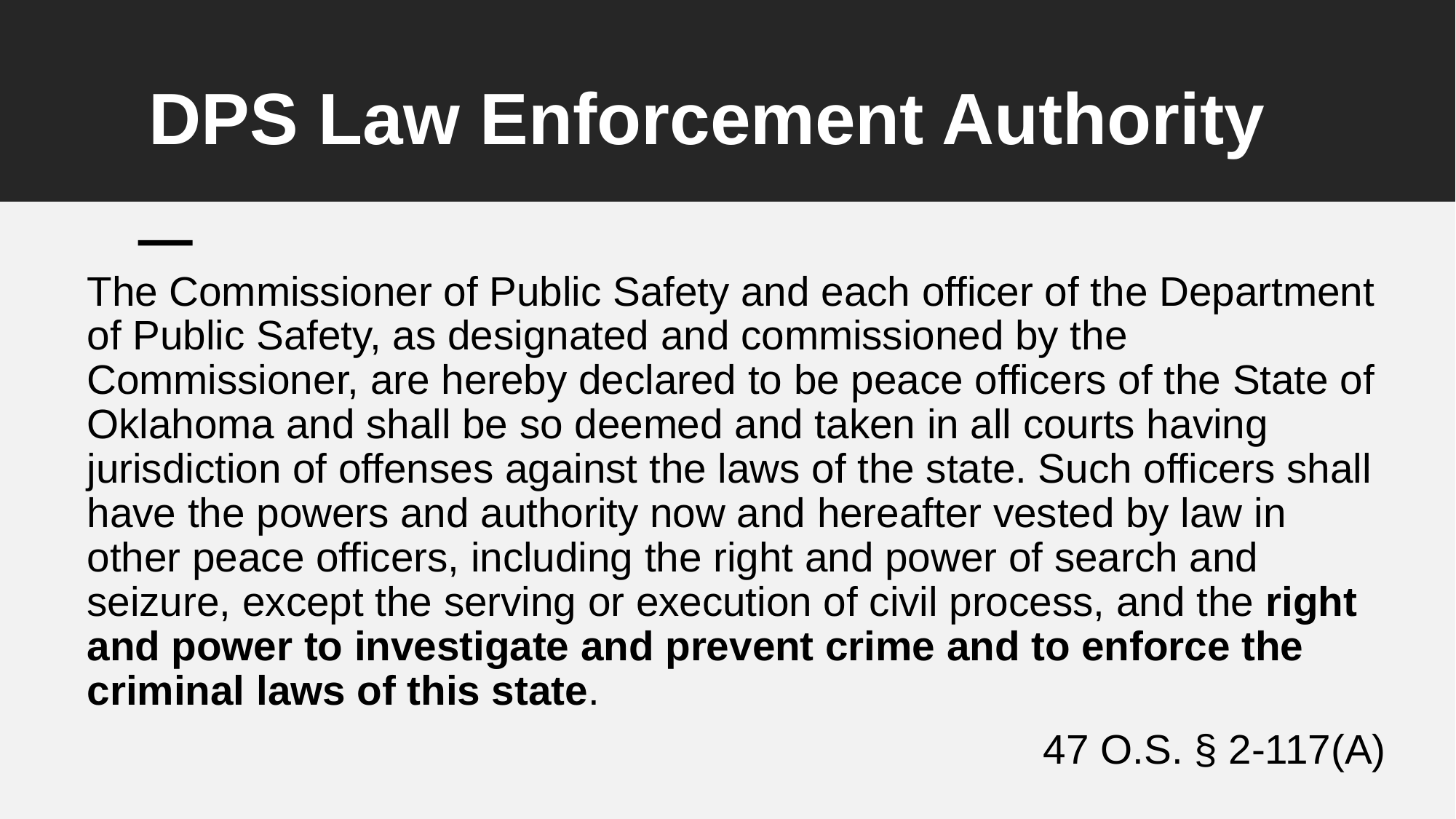

# DPS Law Enforcement Authority

The Commissioner of Public Safety and each officer of the Department of Public Safety, as designated and commissioned by the Commissioner, are hereby declared to be peace officers of the State of Oklahoma and shall be so deemed and taken in all courts having jurisdiction of offenses against the laws of the state. Such officers shall have the powers and authority now and hereafter vested by law in other peace officers, including the right and power of search and seizure, except the serving or execution of civil process, and the right and power to investigate and prevent crime and to enforce the criminal laws of this state.
47 O.S. § 2-117(A)